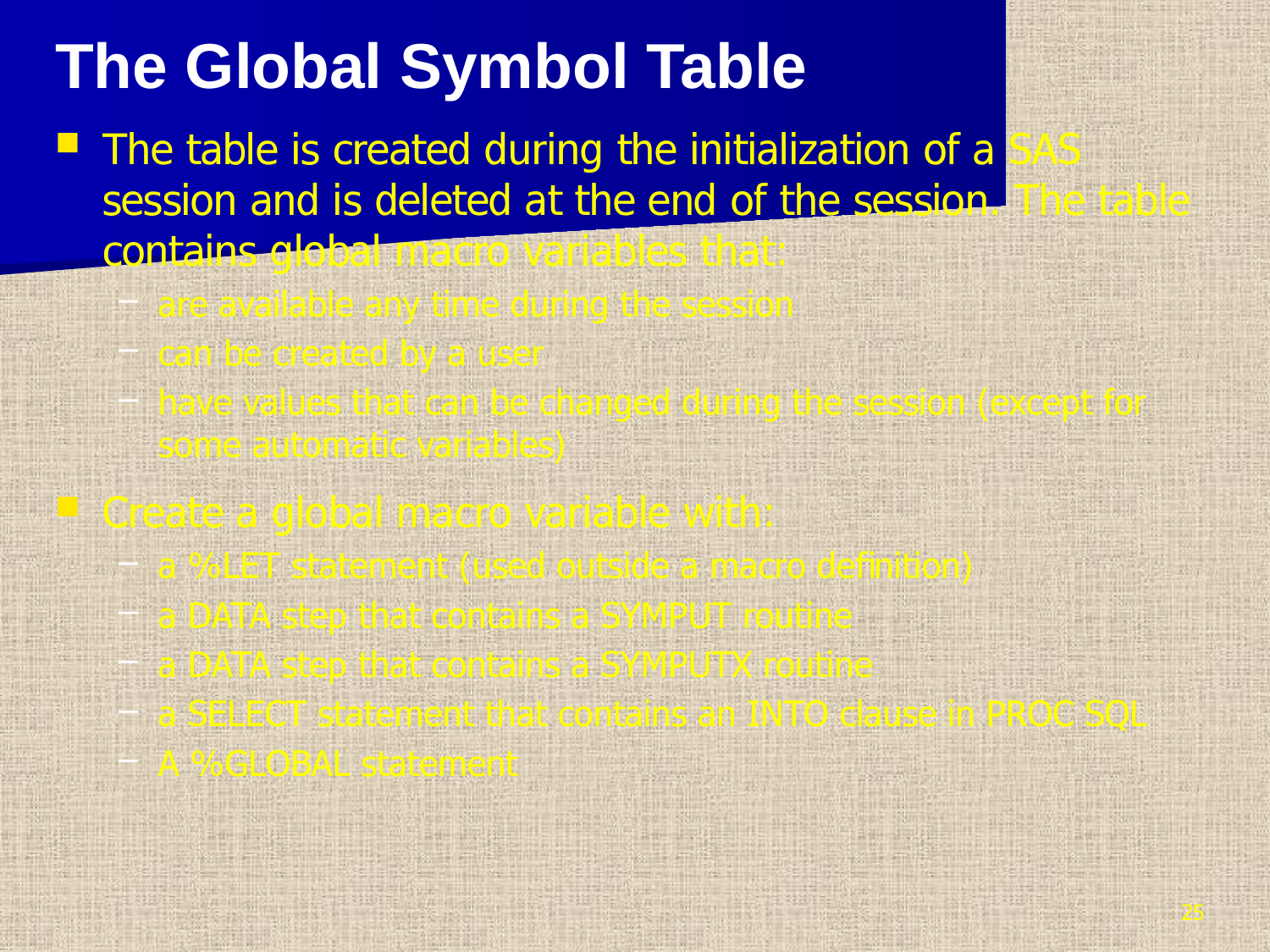

The Global Symbol Table

The table is created during the initialization of a SAS session and is deleted at the end of the session. The table contains global macro variables that:
are available any time during the session
can be created by a user
have values that can be changed during the session (except for some automatic variables)

Create a global macro variable with:
a %LET statement (used outside a macro definition)
a DATA step that contains a SYMPUT routine
a DATA step that contains a SYMPUTX routine
a SELECT statement that contains an INTO clause in PROC SQL
A %GLOBAL statement

25